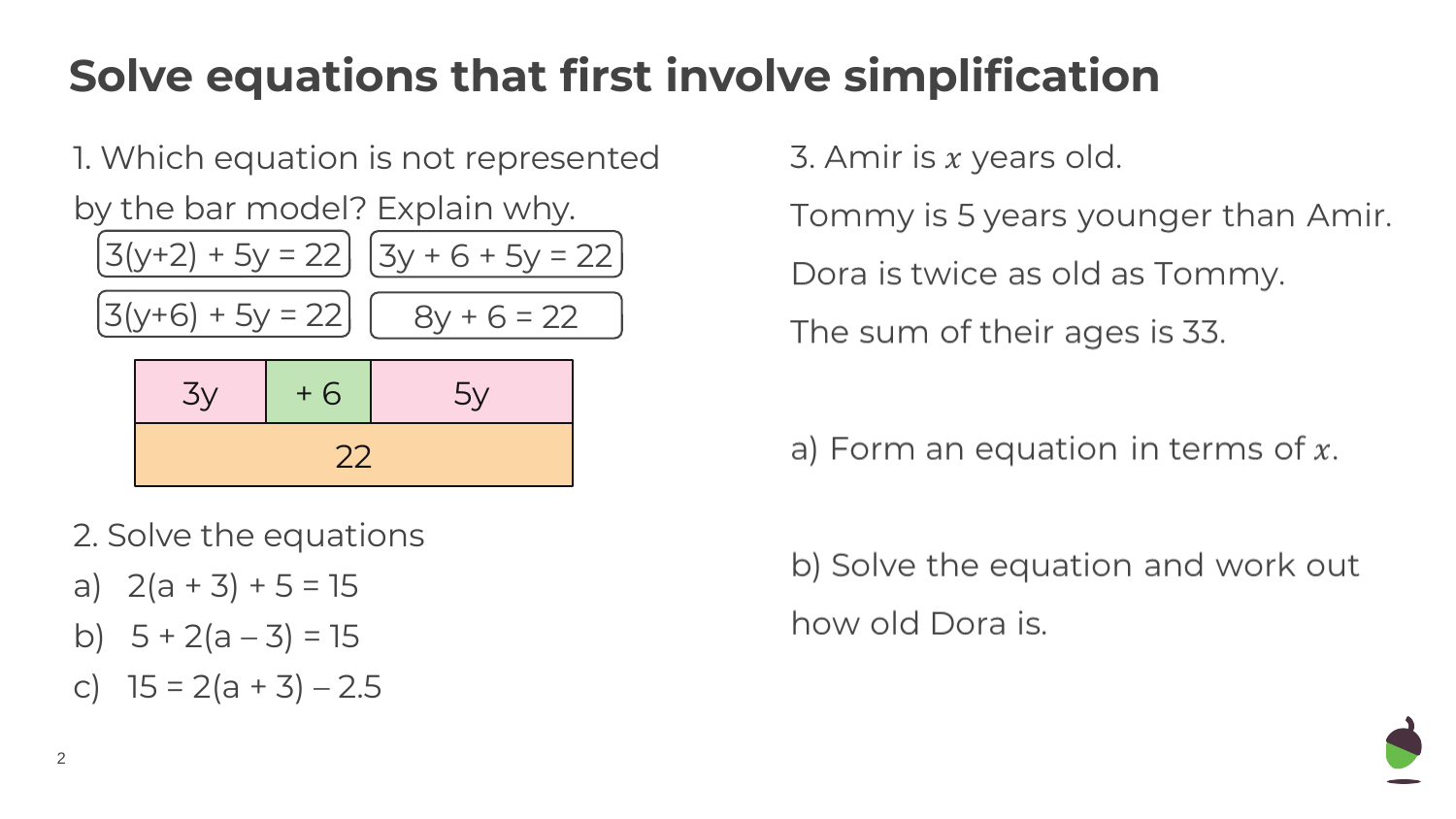

# Solve equations that first involve simplification

1. Which equation is not represented by the bar model? Explain why.

2. Solve the equations
2(a + 3) + 5 = 15
b)   5 + 2(a – 3) = 15
15 = 2(a + 3) – 2.5

3(y+2) + 5y = 22
3y + 6 + 5y = 22
3(y+6) + 5y = 22
8y + 6 = 22
5y
+ 6
3y
22
2
2